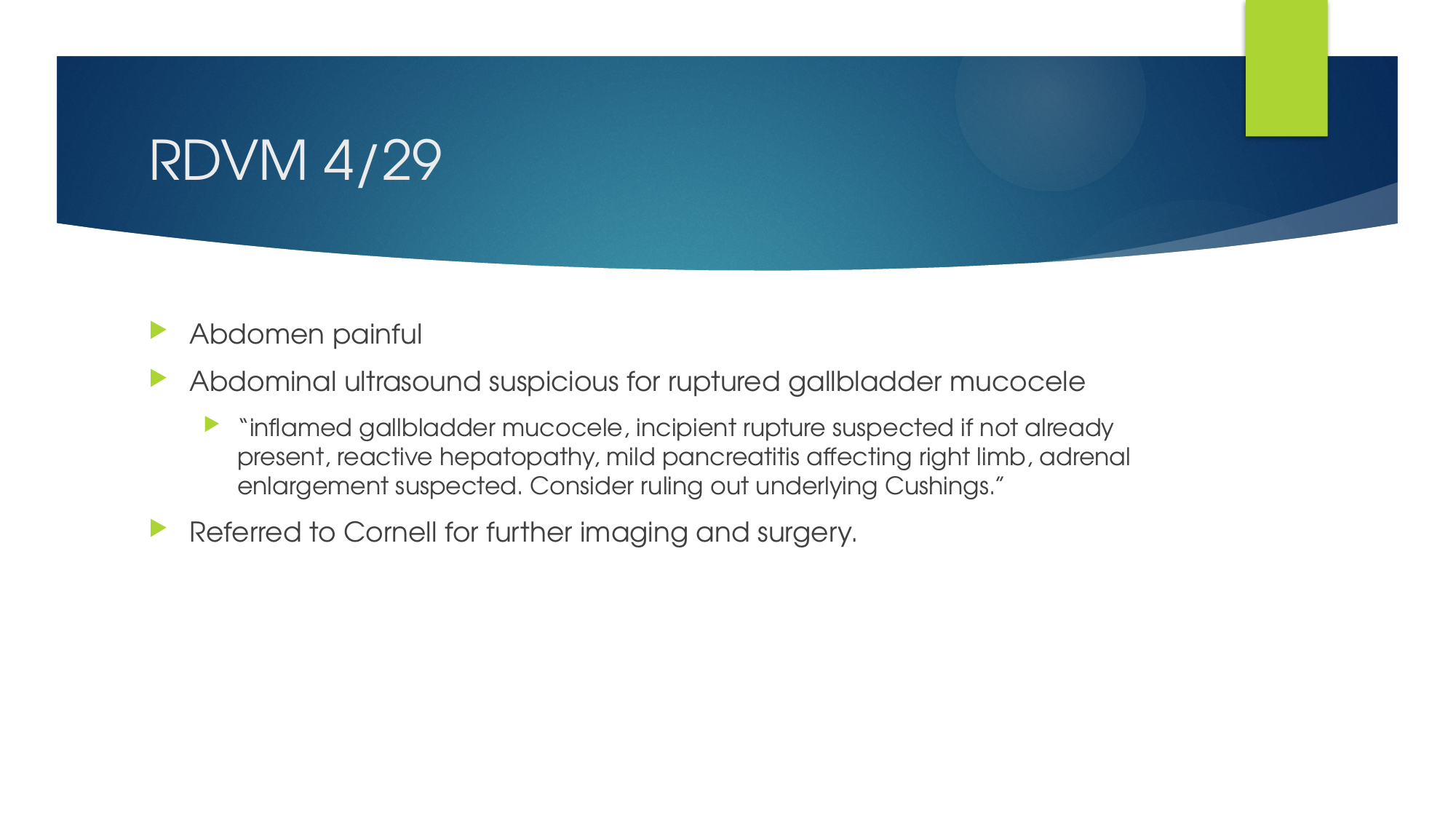

# RDVM 4/29
Abdomen painful
Abdominal ultrasound suspicious for ruptured gallbladder mucocele
“inflamed gallbladder mucocele, incipient rupture suspected if not already present, reactive hepatopathy, mild pancreatitis affecting right limb, adrenal enlargement suspected. Consider ruling out underlying Cushings.”
Referred to Cornell for further imaging and surgery.